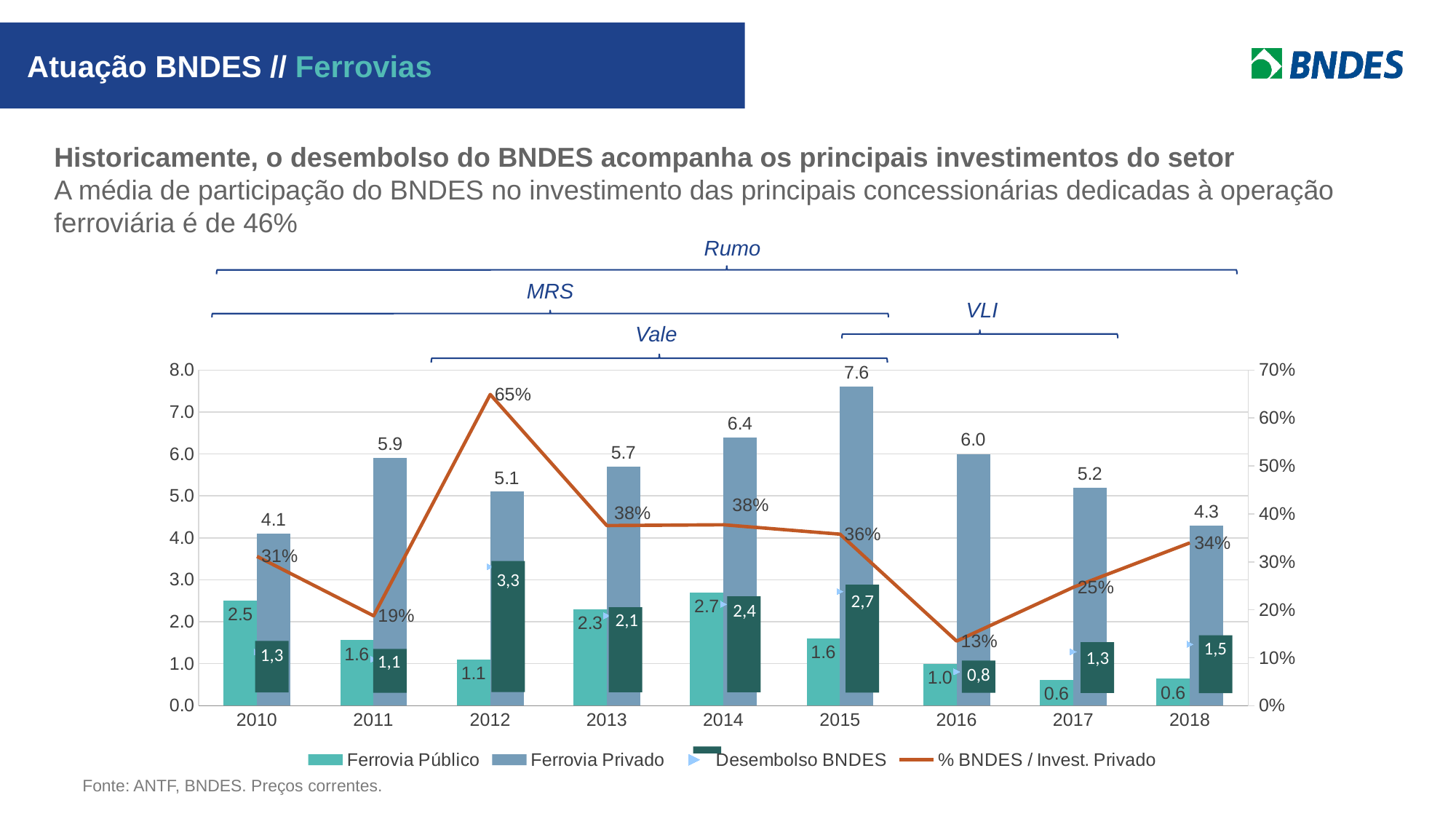

Atuação BNDES // Ferrovias

Historicamente, o desembolso do BNDES acompanha os principais investimentos do setor
A média de participação do BNDES no investimento das principais concessionárias dedicadas à operação ferroviária é de 46%

Rumo
MRS
VLI
Vale

### Chart

| Category | Ferrovia Público | Ferrovia Privado | Desembolso BNDES | % BNDES / Invest. Privado |
|---|---|---|---|---|
| 2010 | 2.5 | 4.1 | 1.27646807327 | 0.31133367640731713 |
| 2011 | 1.56 | 5.9 | 1.1055814494 | 0.18738668633898303 |
| 2012 | 1.1 | 5.1 | 3.3105244428799985 | 0.6491224397803919 |
| 2013 | 2.3 | 5.7 | 2.14125235326 | 0.37565830758947366 |
| 2014 | 2.7 | 6.4 | 2.41493306115 | 0.3773332908046875 |
| 2015 | 1.6 | 7.6 | 2.718627127319999 | 0.3577140956999999 |
| 2016 | 1.0 | 6.0 | 0.80805526202 | 0.13467587700333333 |
| 2017 | 0.61 | 5.2 | 1.28316443523 | 0.2467623913903846 |
| 2018 | 0.64 | 4.3 | 1.4604113459099999 | 0.3396305455604651 |
3,3
2,7

2,4

2,1

1,5

1,3
1,3

1,1

0,8

Fonte: ANTF, BNDES. Preços correntes.